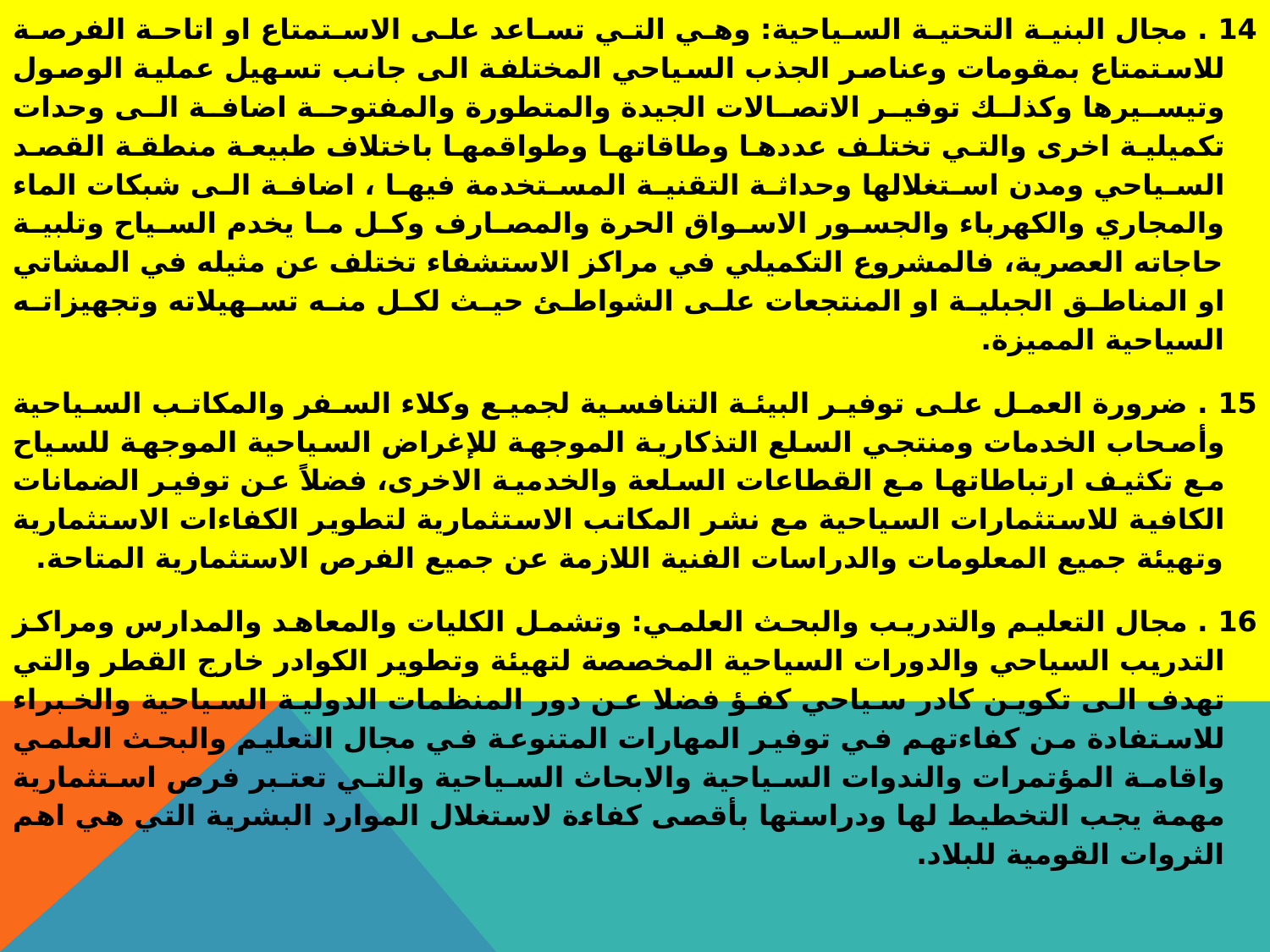

14 . مجال البنية التحتية السياحية: وهي التي تساعد على الاستمتاع او اتاحة الفرصة للاستمتاع بمقومات وعناصر الجذب السياحي المختلفة الى جانب تسهيل عملية الوصول وتيسيرها وكذلك توفير الاتصالات الجيدة والمتطورة والمفتوحة اضافة الى وحدات تكميلية اخرى والتي تختلف عددها وطاقاتها وطواقمها باختلاف طبيعة منطقة القصد السياحي ومدن استغلالها وحداثة التقنية المستخدمة فيها ، اضافة الى شبكات الماء والمجاري والكهرباء والجسور الاسواق الحرة والمصارف وكل ما يخدم السياح وتلبية حاجاته العصرية، فالمشروع التكميلي في مراكز الاستشفاء تختلف عن مثيله في المشاتي او المناطق الجبلية او المنتجعات على الشواطئ حيث لكل منه تسهيلاته وتجهيزاته السياحية المميزة.
15 . ضرورة العمل على توفير البيئة التنافسية لجميع وكلاء السفر والمكاتب السياحية وأصحاب الخدمات ومنتجي السلع التذكارية الموجهة للإغراض السياحية الموجهة للسياح مع تكثيف ارتباطاتها مع القطاعات السلعة والخدمية الاخرى، فضلاً عن توفير الضمانات الكافية للاستثمارات السياحية مع نشر المكاتب الاستثمارية لتطوير الكفاءات الاستثمارية وتهيئة جميع المعلومات والدراسات الفنية اللازمة عن جميع الفرص الاستثمارية المتاحة.
16 . مجال التعليم والتدريب والبحث العلمي: وتشمل الكليات والمعاهد والمدارس ومراكز التدريب السياحي والدورات السياحية المخصصة لتهيئة وتطوير الكوادر خارج القطر والتي تهدف الى تكوين كادر سياحي كفؤ فضلا عن دور المنظمات الدولية السياحية والخبراء للاستفادة من كفاءتهم في توفير المهارات المتنوعة في مجال التعليم والبحث العلمي واقامة المؤتمرات والندوات السياحية والابحاث السياحية والتي تعتبر فرص استثمارية مهمة يجب التخطيط لها ودراستها بأقصى كفاءة لاستغلال الموارد البشرية التي هي اهم الثروات القومية للبلاد.